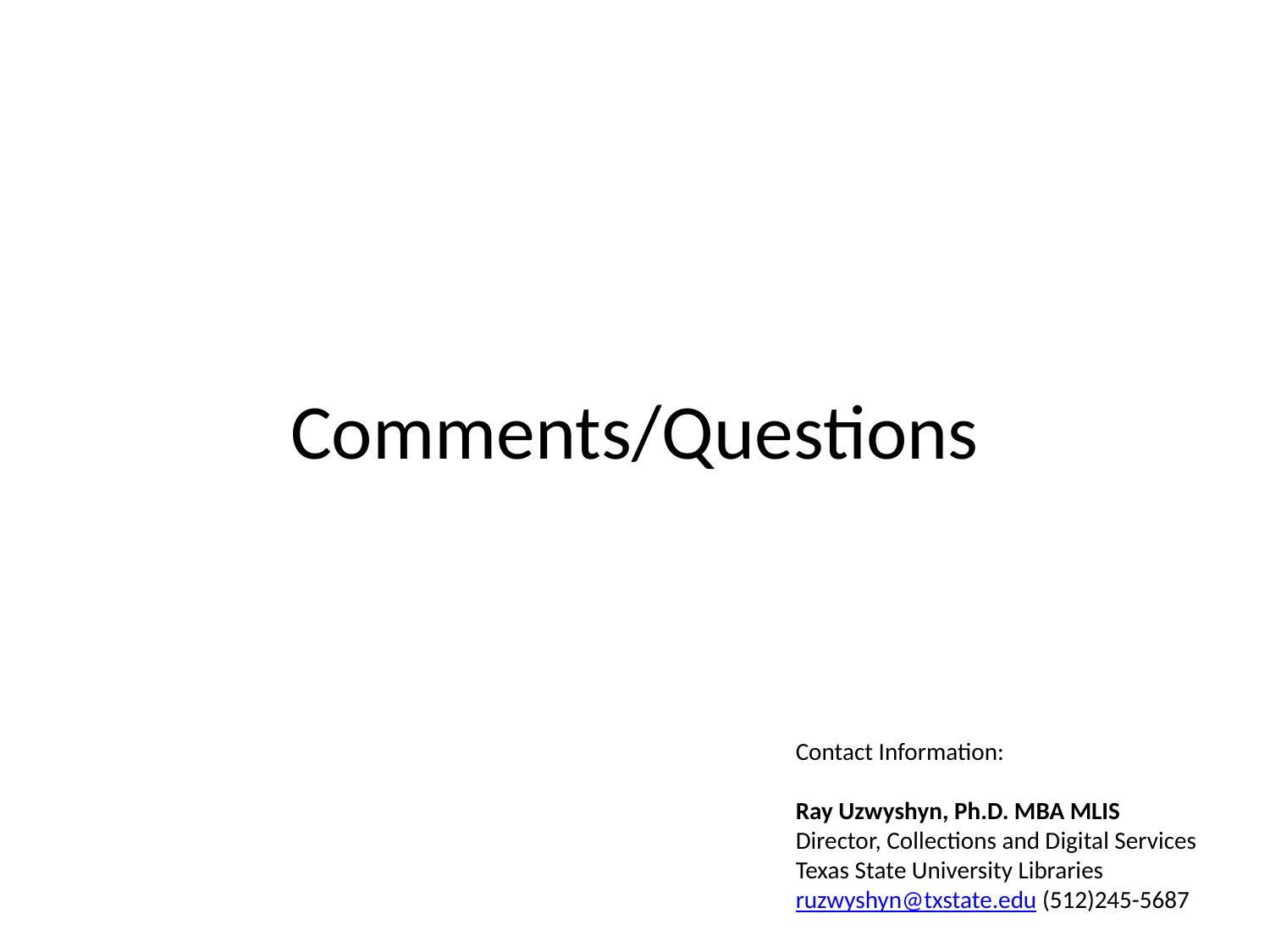

# Comments/Questions
Contact Information:
Ray Uzwyshyn, Ph.D. MBA MLIS
Director, Collections and Digital Services
Texas State University Libraries
ruzwyshyn@txstate.edu (512)245-5687